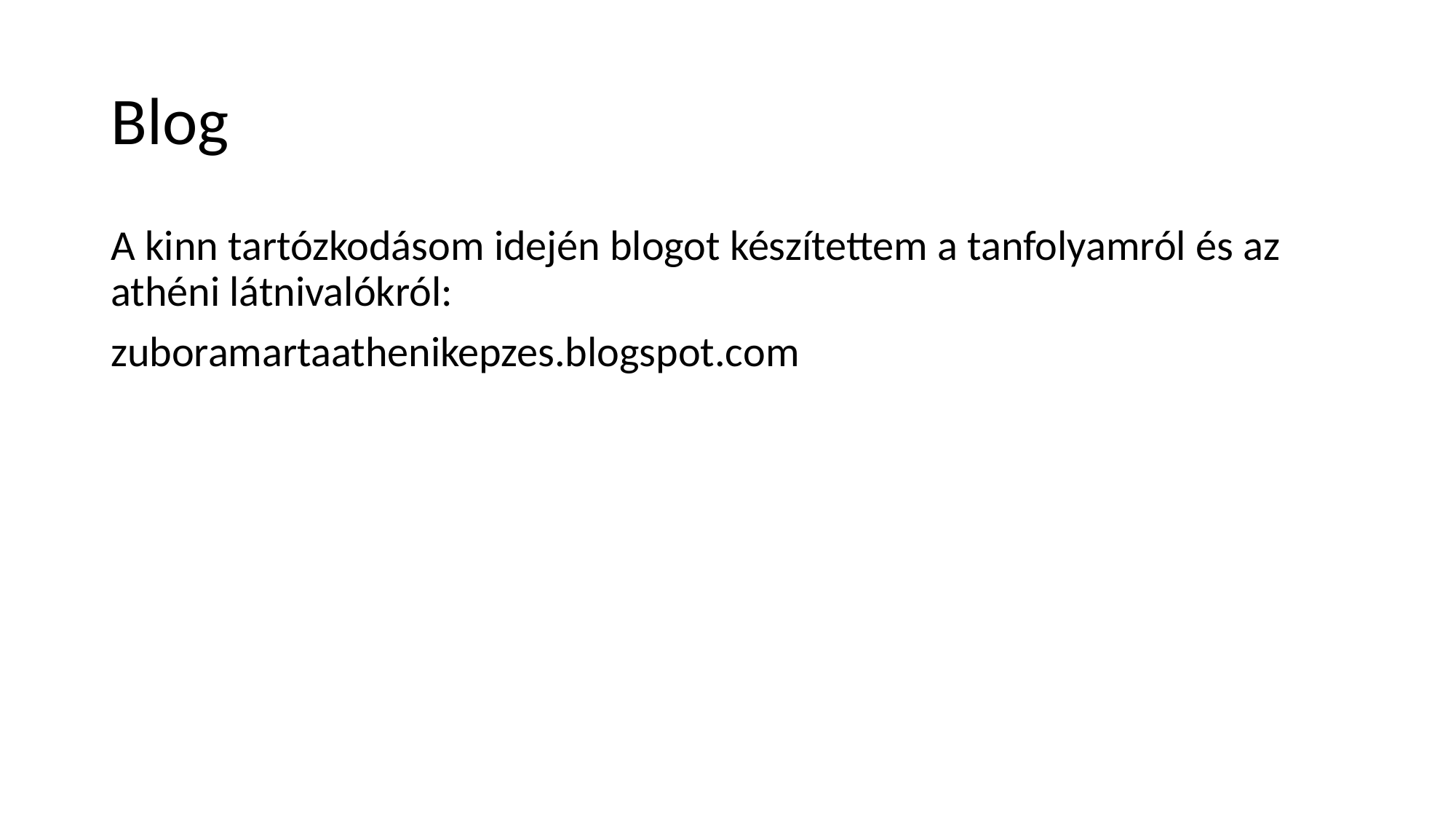

# Blog
A kinn tartózkodásom idején blogot készítettem a tanfolyamról és az athéni látnivalókról:
zuboramartaathenikepzes.blogspot.com